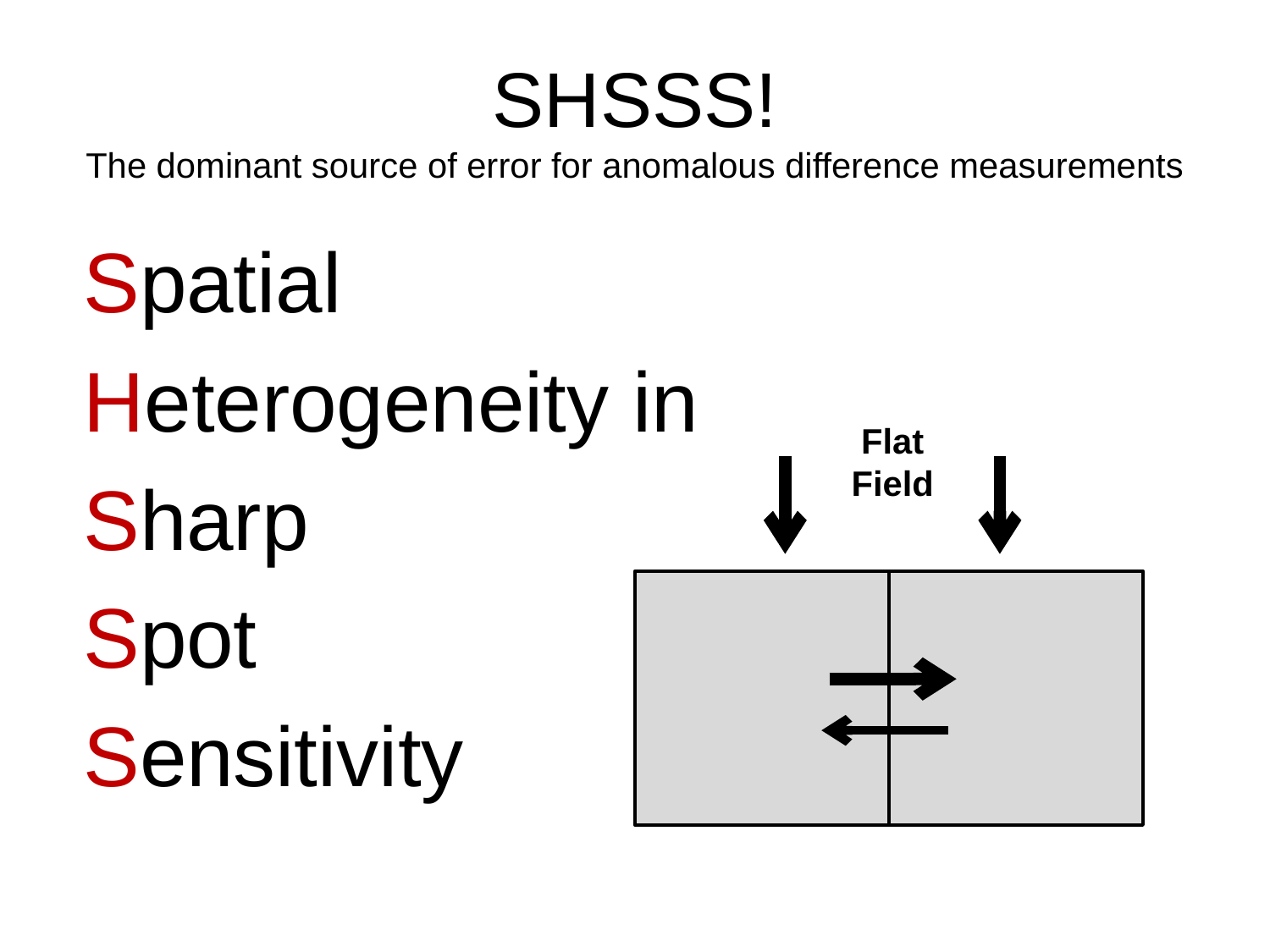

# SHSSS! The dominant source of error for anomalous difference measurements
Spatial
Heterogeneity in
Sharp
Spot
Sensitivity
Flat
Field